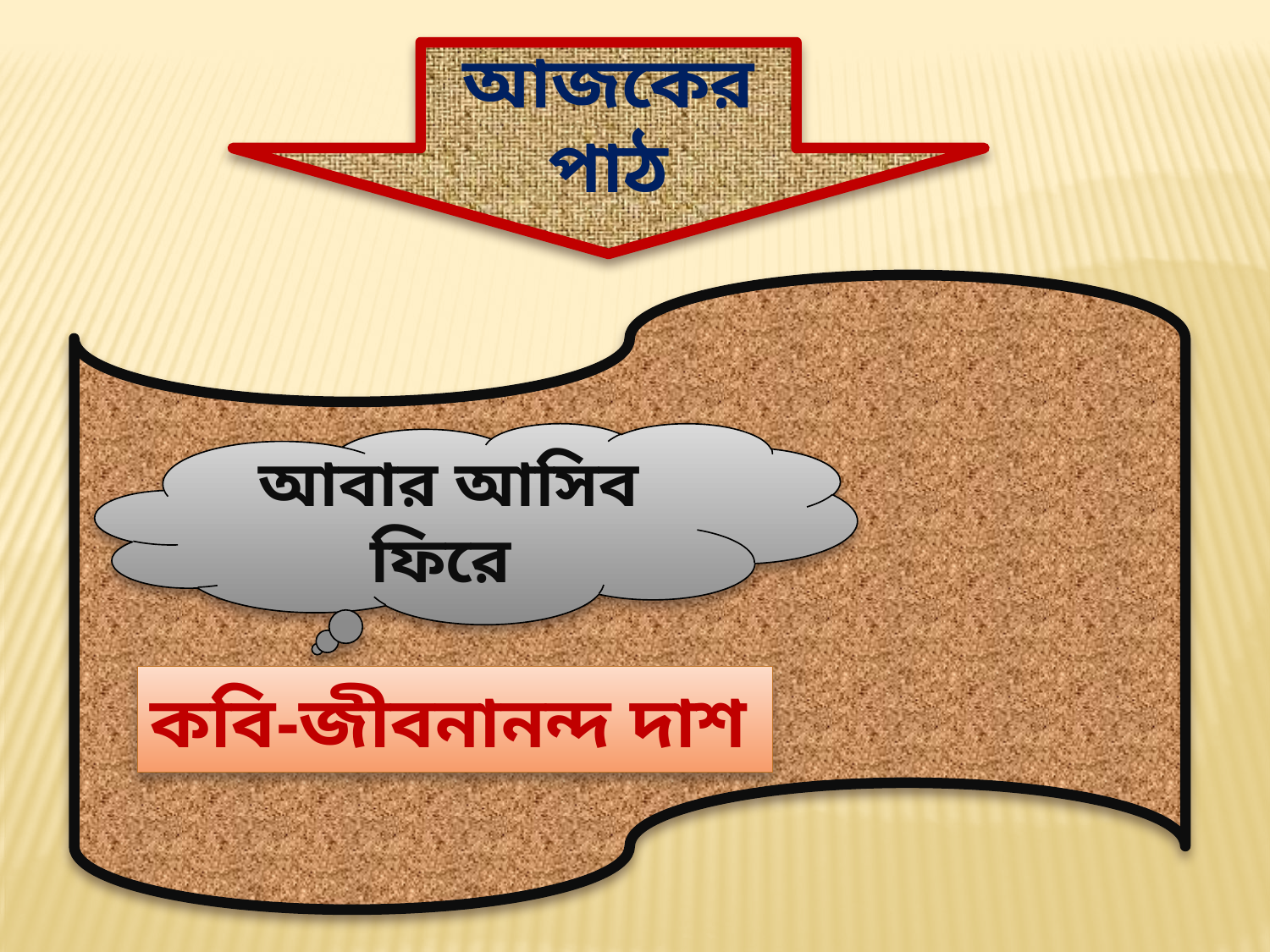

আজকের পাঠ

আবার আসিব ফিরে
কবি-জীবনানন্দ দাশ